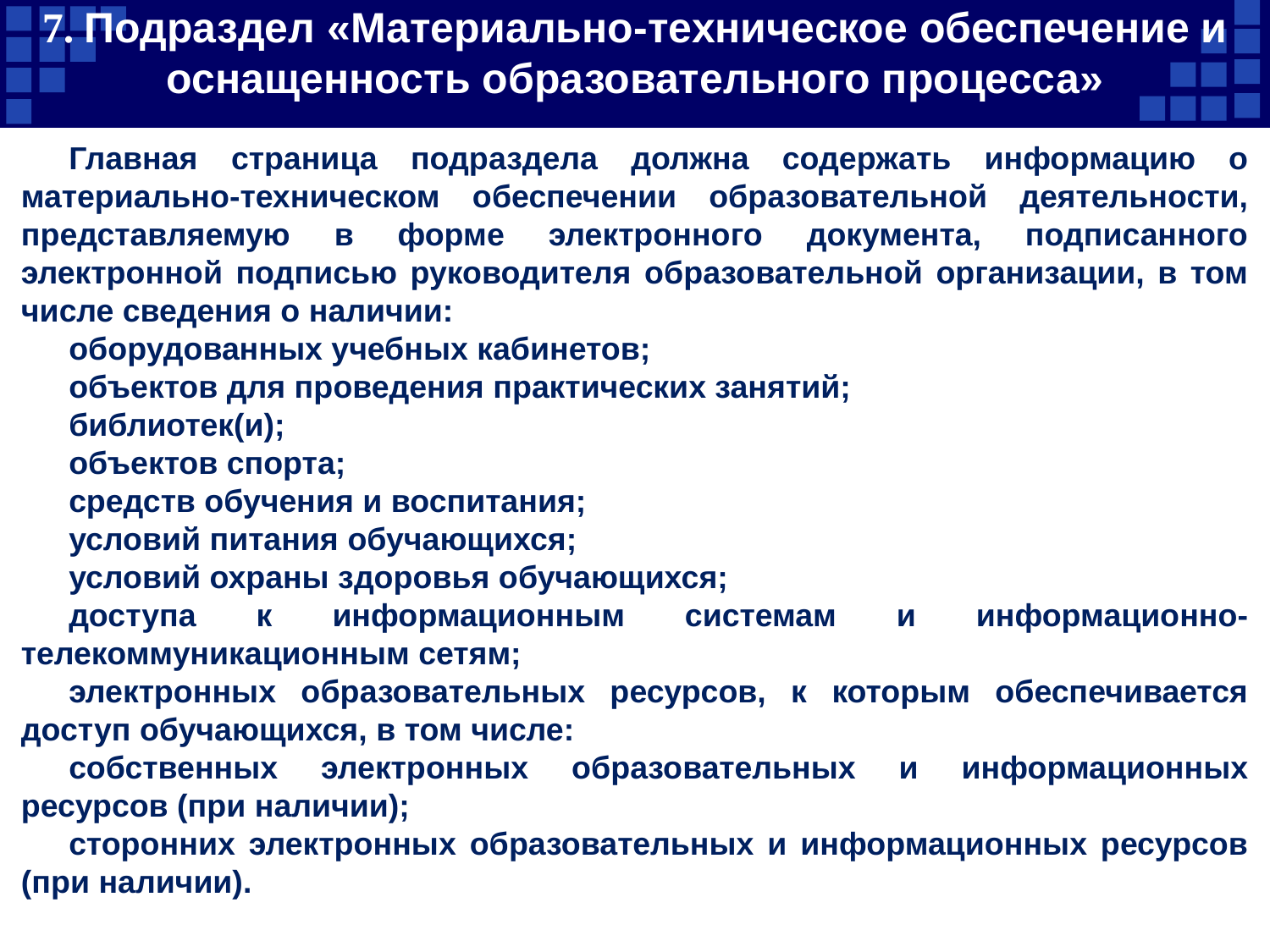

# 7. Подраздел «Материально-техническое обеспечение и оснащенность образовательного процесса»
Главная страница подраздела должна содержать информацию о материально-техническом обеспечении образовательной деятельности, представляемую в форме электронного документа, подписанного электронной подписью руководителя образовательной организации, в том числе сведения о наличии:
оборудованных учебных кабинетов;
объектов для проведения практических занятий;
библиотек(и);
объектов спорта;
средств обучения и воспитания;
условий питания обучающихся;
условий охраны здоровья обучающихся;
доступа к информационным системам и информационно-телекоммуникационным сетям;
электронных образовательных ресурсов, к которым обеспечивается доступ обучающихся, в том числе:
собственных электронных образовательных и информационных ресурсов (при наличии);
сторонних электронных образовательных и информационных ресурсов (при наличии).